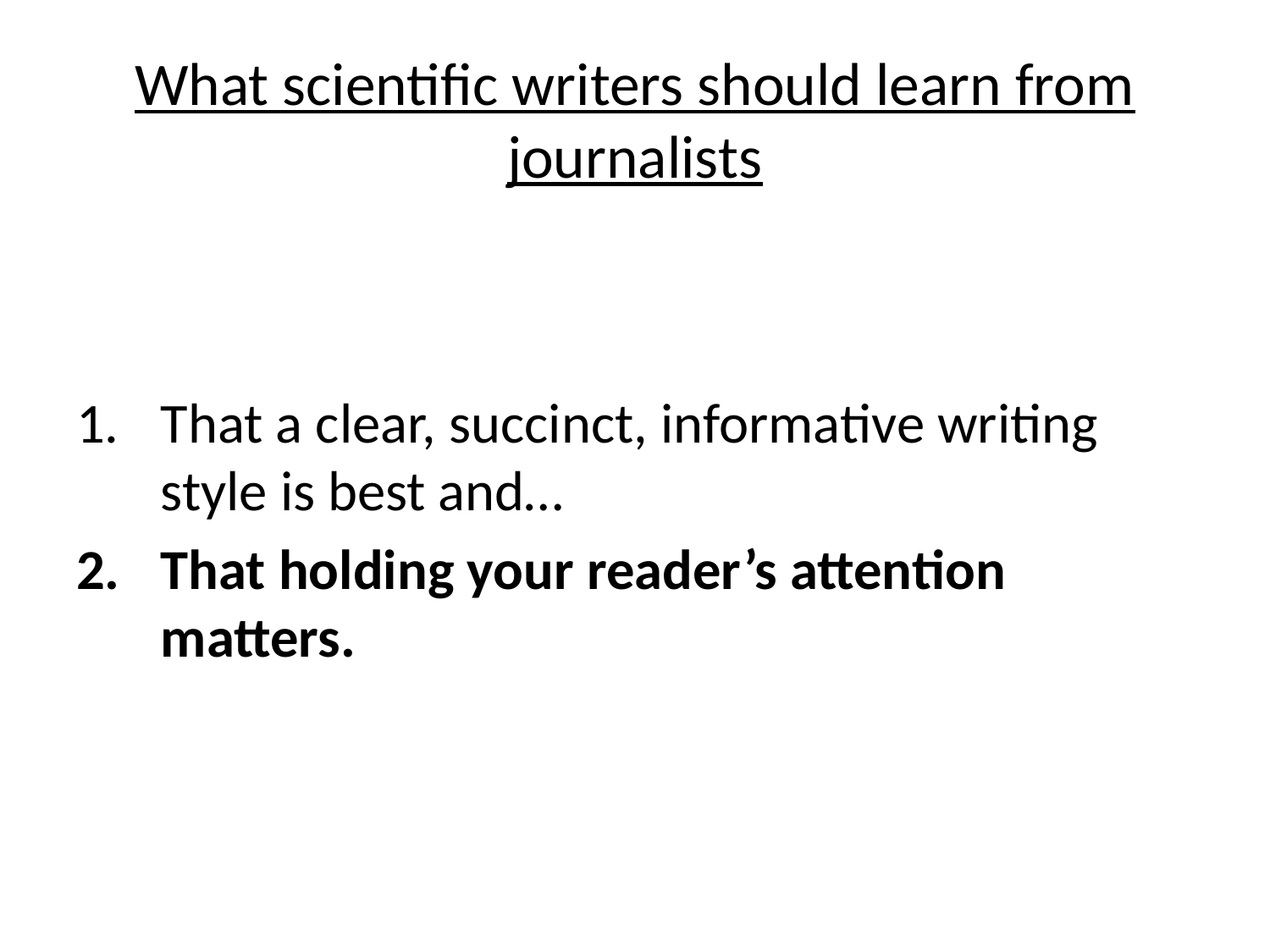

# What scientific writers should learn from journalists

That a clear, succinct, informative writing style is best and…
That holding your reader’s attention matters.